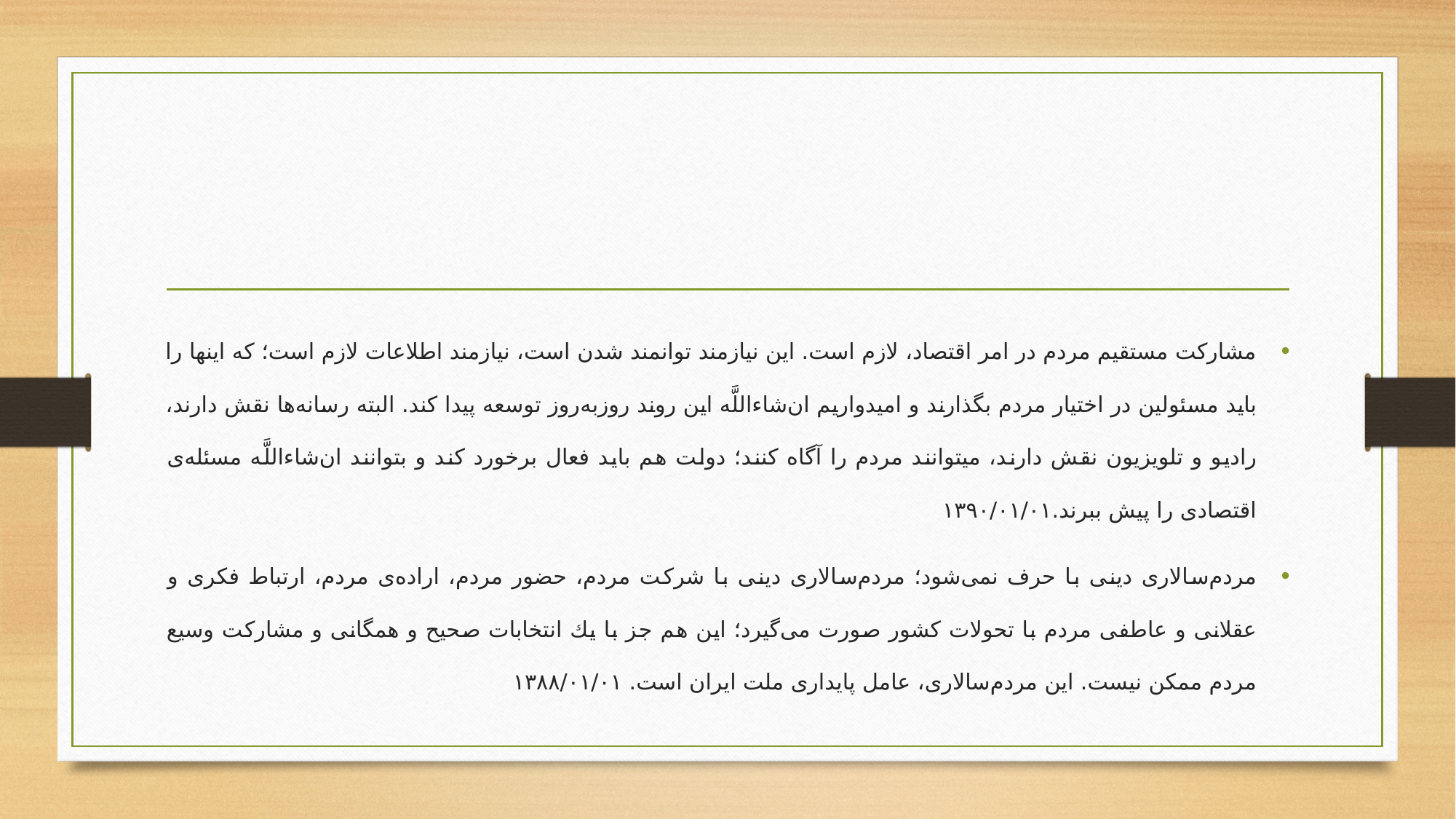

#
مشاركت مستقیم مردم در امر اقتصاد، لازم است. این نیازمند توانمند شدن است، نیازمند اطلاعات لازم است؛ كه اینها را باید مسئولین در اختیار مردم بگذارند و امیدواریم ان‌شاءاللَّه این روند روزبه‌روز توسعه پیدا كند. البته رسانه‌ها نقش دارند، رادیو و تلویزیون نقش دارند، میتوانند مردم را آگاه كنند؛ دولت هم باید فعال برخورد كند و بتوانند ان‌شاءاللَّه مسئله‌ی اقتصادی را پیش ببرند.۱۳۹۰/۰۱/۰۱
مردم‌سالاری دینی با حرف نمی‌شود؛ مردم‌سالاری دینی با شركت مردم، حضور مردم، اراده‌ی مردم، ارتباط فكری و عقلانی و عاطفی مردم با تحولات كشور صورت می‌گیرد؛ این هم جز با یك انتخابات صحیح و همگانی و مشاركت وسیع مردم ممكن نیست. این مردم‌سالاری، عامل پایداری ملت ایران است. ۱۳۸۸/۰۱/۰۱